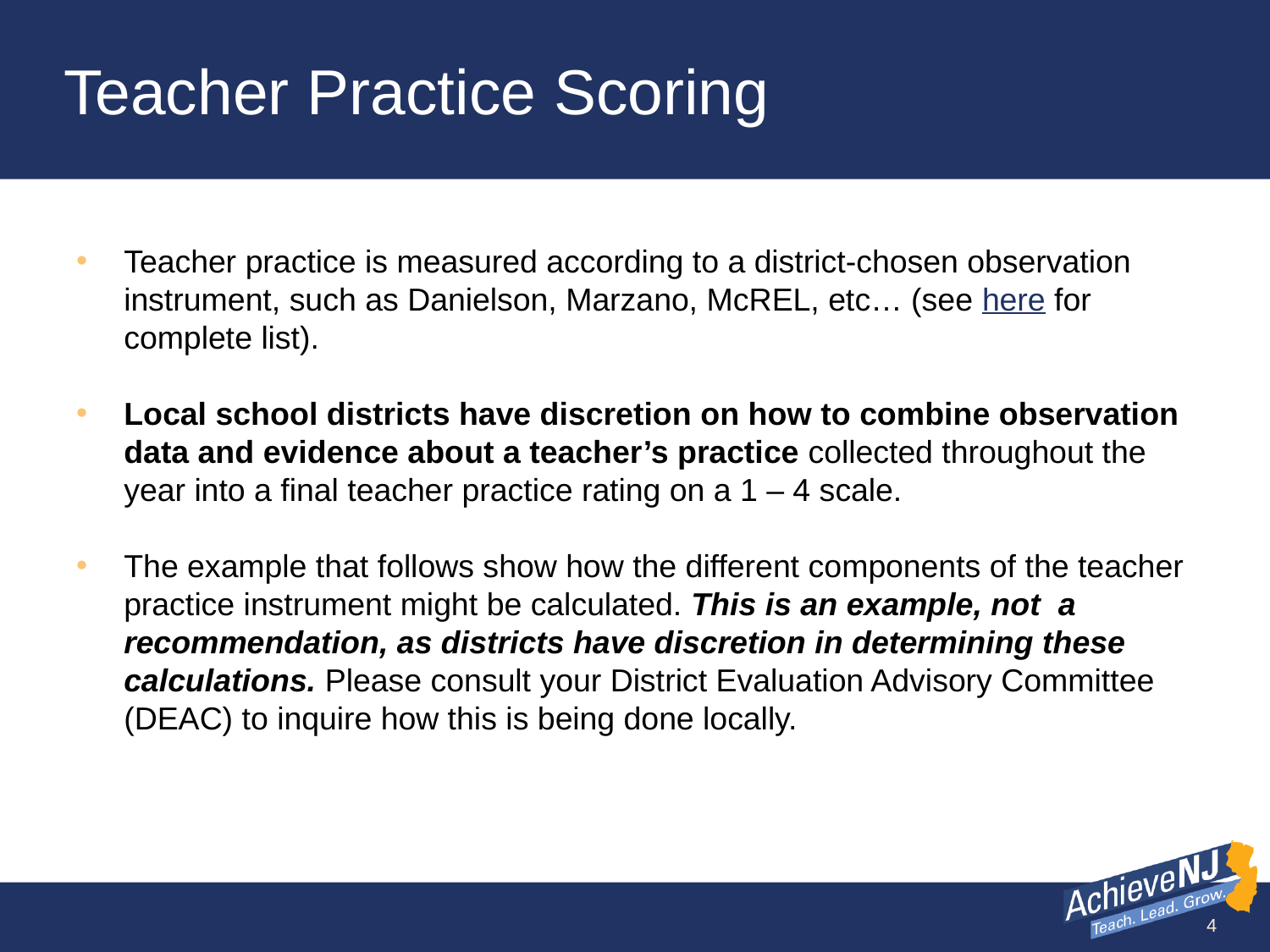

# Teacher Practice Scoring
Teacher practice is measured according to a district-chosen observation instrument, such as Danielson, Marzano, McREL, etc… (see here for complete list).

Local school districts have discretion on how to combine observation data and evidence about a teacher’s practice collected throughout the year into a final teacher practice rating on a 1 – 4 scale.

The example that follows show how the different components of the teacher practice instrument might be calculated. This is an example, not  a recommendation, as districts have discretion in determining these calculations. Please consult your District Evaluation Advisory Committee (DEAC) to inquire how this is being done locally.